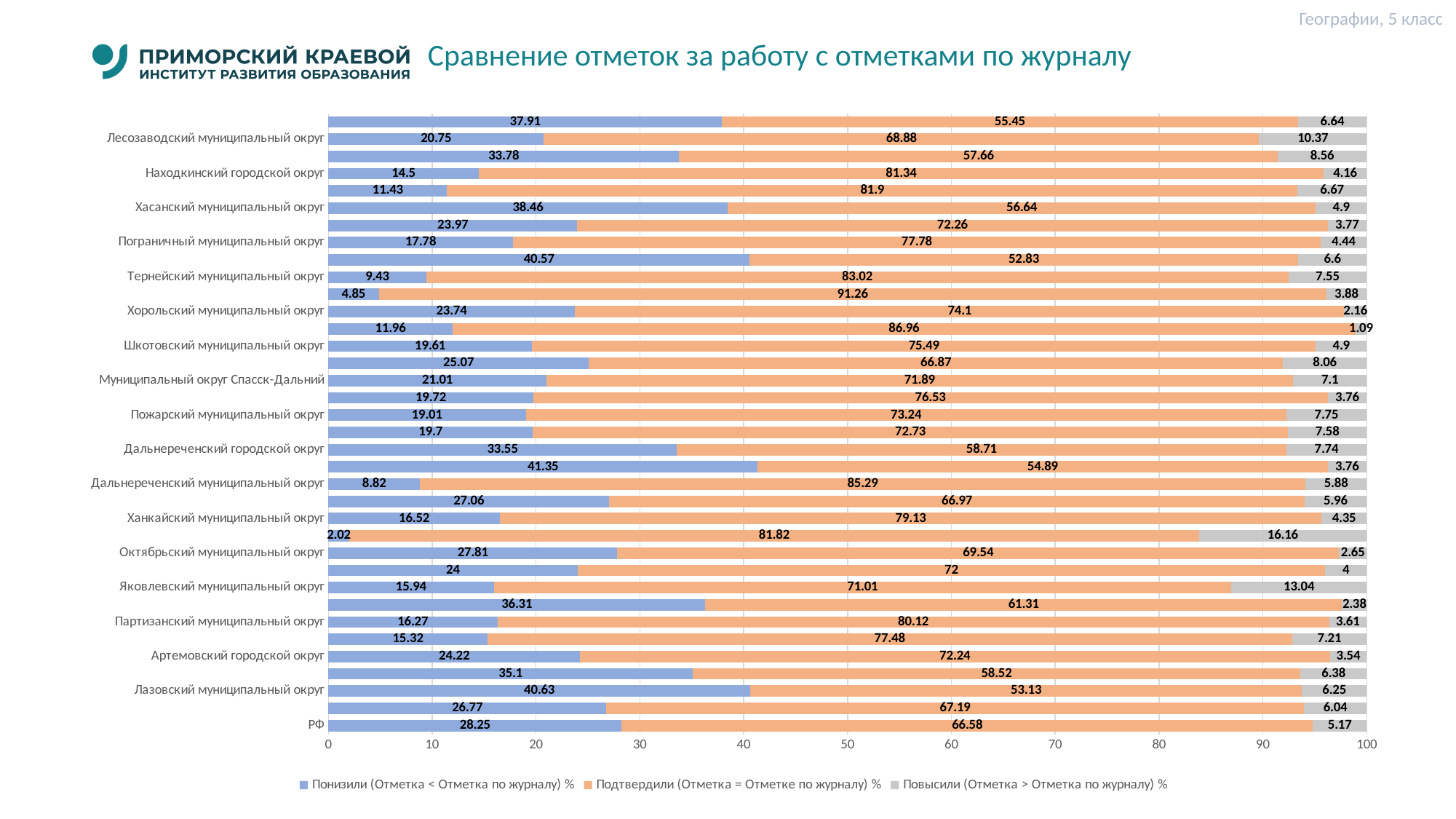

Географии, 5 класс
# Сравнение отметок за работу с отметками по журналу

### Chart

| Category | Понизили (Отметка < Отметка по журналу) % | Подтвердили (Отметка = Отметке по журналу) % | Повысили (Отметка > Отметка по журналу) % |
|---|---|---|---|
| РФ | 28.25 | 66.58 | 5.17 |
| Приморский край | 26.77 | 67.19 | 6.04 |
| Лазовский муниципальный округ | 40.63 | 53.13 | 6.25 |
| Владивостокский городской округ | 35.1 | 58.52 | 6.38 |
| Артемовский городской округ | 24.22 | 72.24 | 3.54 |
| Кавалеровский муниципальный округ | 15.32 | 77.48 | 7.21 |
| Партизанский муниципальный округ | 16.27 | 80.12 | 3.61 |
| Черниговский муниципальный округ) | 36.31 | 61.31 | 2.38 |
| Яковлевский муниципальный округ | 15.94 | 71.01 | 13.04 |
| Ольгинский муниципальный округ | 24.0 | 72.0 | 4.0 |
| Октябрьский муниципальный округ | 27.81 | 69.54 | 2.65 |
| Анучинский муниципальный округ | 2.02 | 81.82 | 16.16 |
| Ханкайский муниципальный округ | 16.52 | 79.13 | 4.35 |
| Городской округ Большой Камень | 27.06 | 66.97 | 5.96 |
| Дальнереченский муниципальный округ | 8.82 | 85.29 | 5.88 |
| Фокино | 41.35 | 54.89 | 3.76 |
| Дальнереченский городской округ | 33.55 | 58.71 | 7.74 |
| Михайловский муниципальный округ | 19.7 | 72.73 | 7.58 |
| Пожарский муниципальный округ | 19.01 | 73.24 | 7.75 |
| Муниципальный округ город Партизанск | 19.72 | 76.53 | 3.76 |
| Муниципальный округ Спасск-Дальний | 21.01 | 71.89 | 7.1 |
| Уссурийский городской округ | 25.07 | 66.87 | 8.06 |
| Шкотовский муниципальный округ | 19.61 | 75.49 | 4.9 |
| Кировский муниципальный округ | 11.96 | 86.96 | 1.09 |
| Хорольский муниципальный округ | 23.74 | 74.1 | 2.16 |
| Чугуевский муниципальный округ | 4.85 | 91.26 | 3.88 |
| Тернейский муниципальный округ | 9.43 | 83.02 | 7.55 |
| Арсеньевский городской округ | 40.57 | 52.83 | 6.6 |
| Пограничный муниципальный округ | 17.78 | 77.78 | 4.44 |
| Надеждинский муниципальный район | 23.97 | 72.26 | 3.77 |
| Хасанский муниципальный округ | 38.46 | 56.64 | 4.9 |
| Красноармейский муниципальный округ | 11.43 | 81.9 | 6.67 |
| Находкинский городской округ | 14.5 | 81.34 | 4.16 |
| Дальнегорский муниципальный округ | 33.78 | 57.66 | 8.56 |
| Лесозаводский муниципальный округ | 20.75 | 68.88 | 10.37 |
| Приморский край (региональное подчинение) | 37.91 | 55.45 | 6.64 |